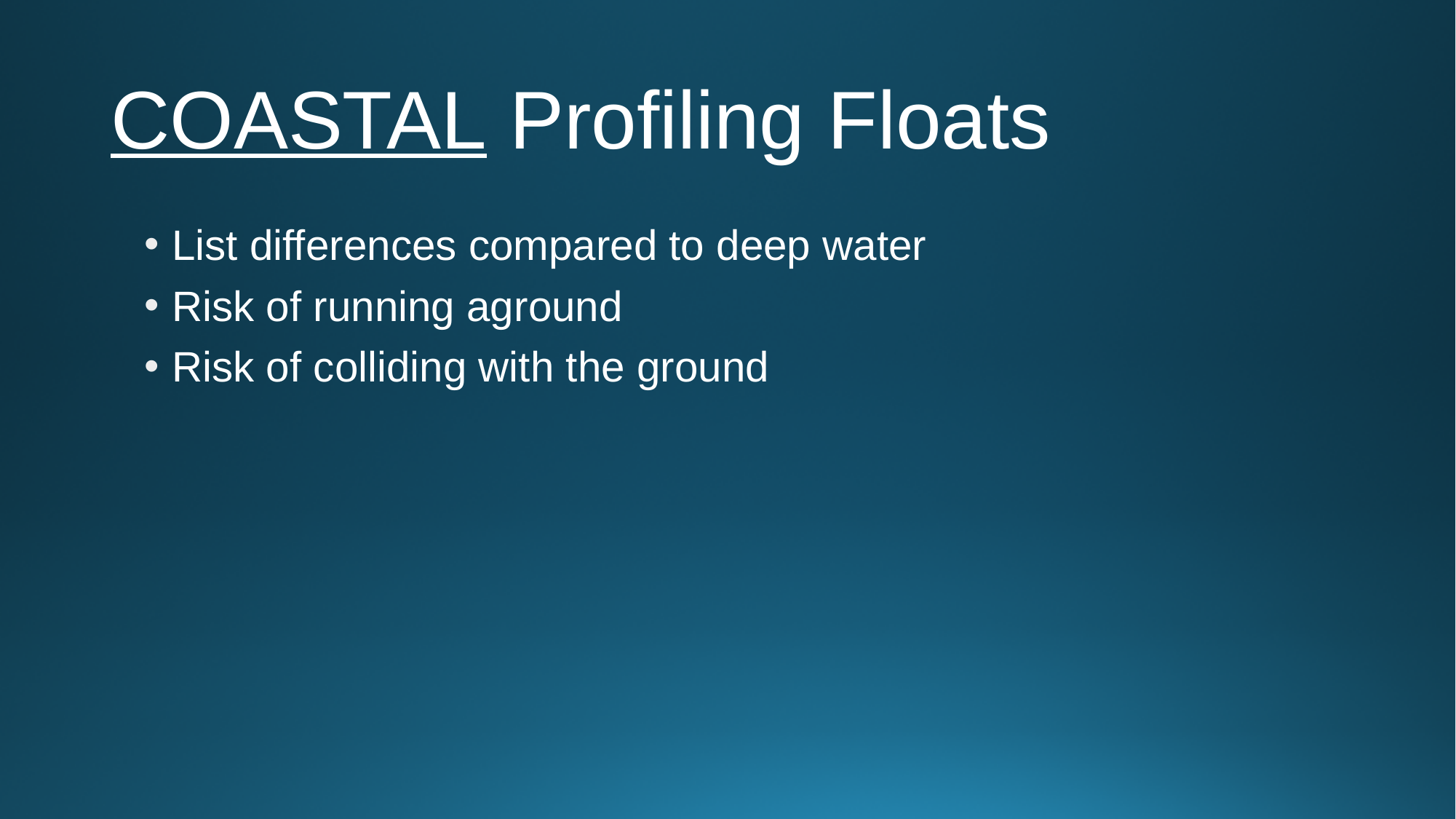

# COASTAL Profiling Floats
List differences compared to deep water
Risk of running aground
Risk of colliding with the ground